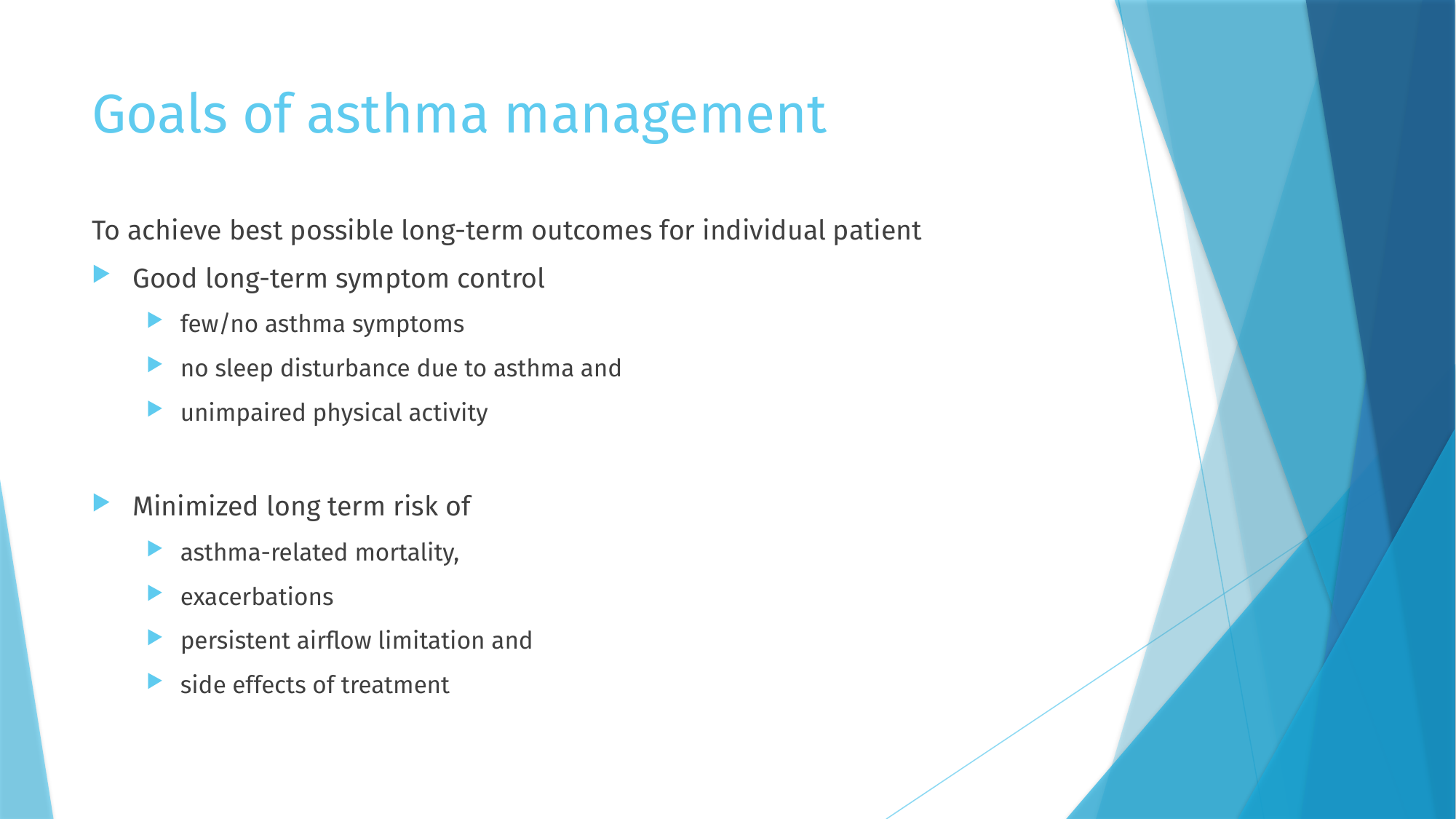

# Goals of asthma management
To achieve best possible long-term outcomes for individual patient
Good long-term symptom control
few/no asthma symptoms
no sleep disturbance due to asthma and
unimpaired physical activity

Minimized long term risk of
asthma-related mortality,
exacerbations
persistent airflow limitation and
side effects of treatment